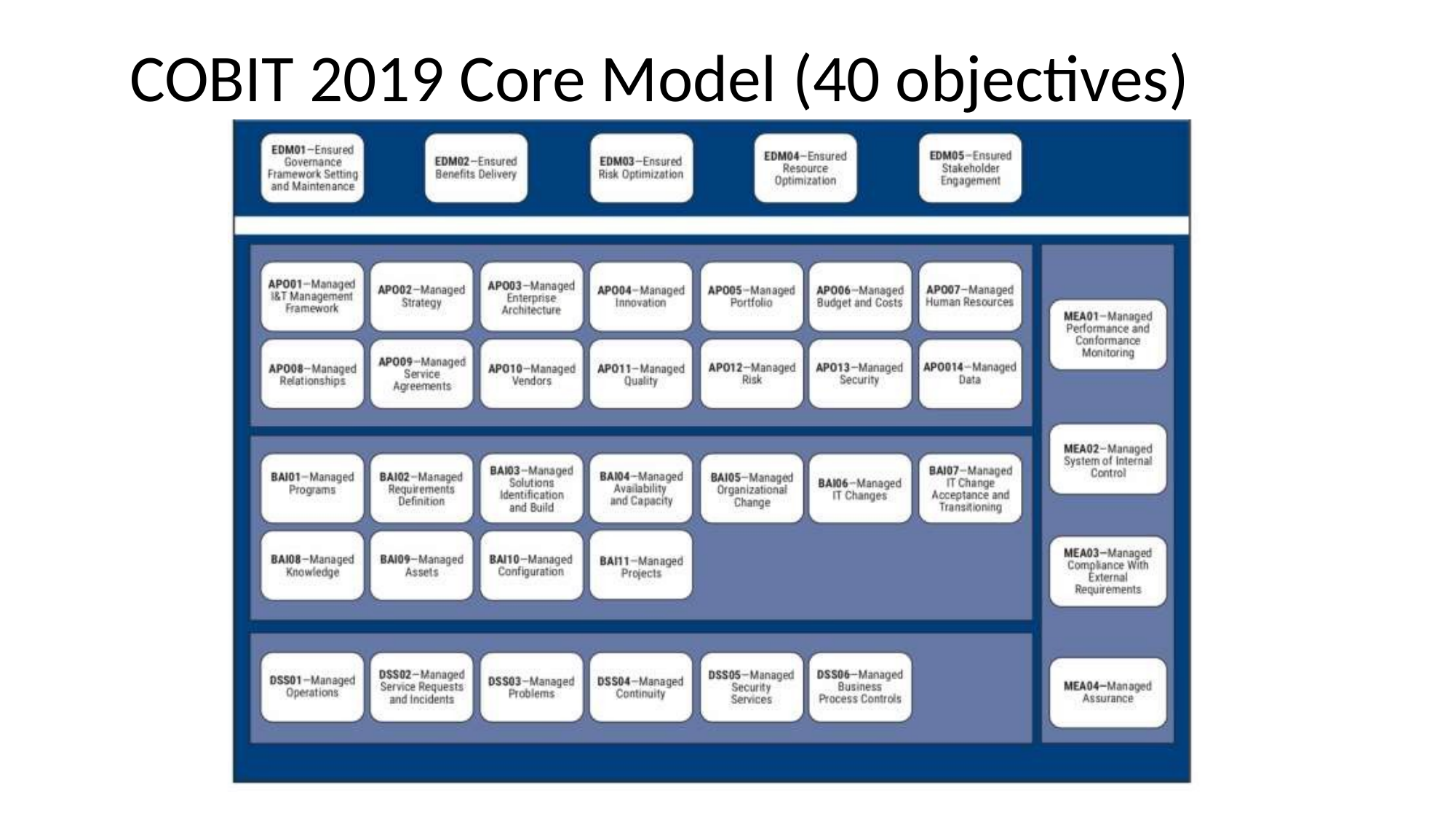

# COBIT 2019 Core Model (40 objectives)